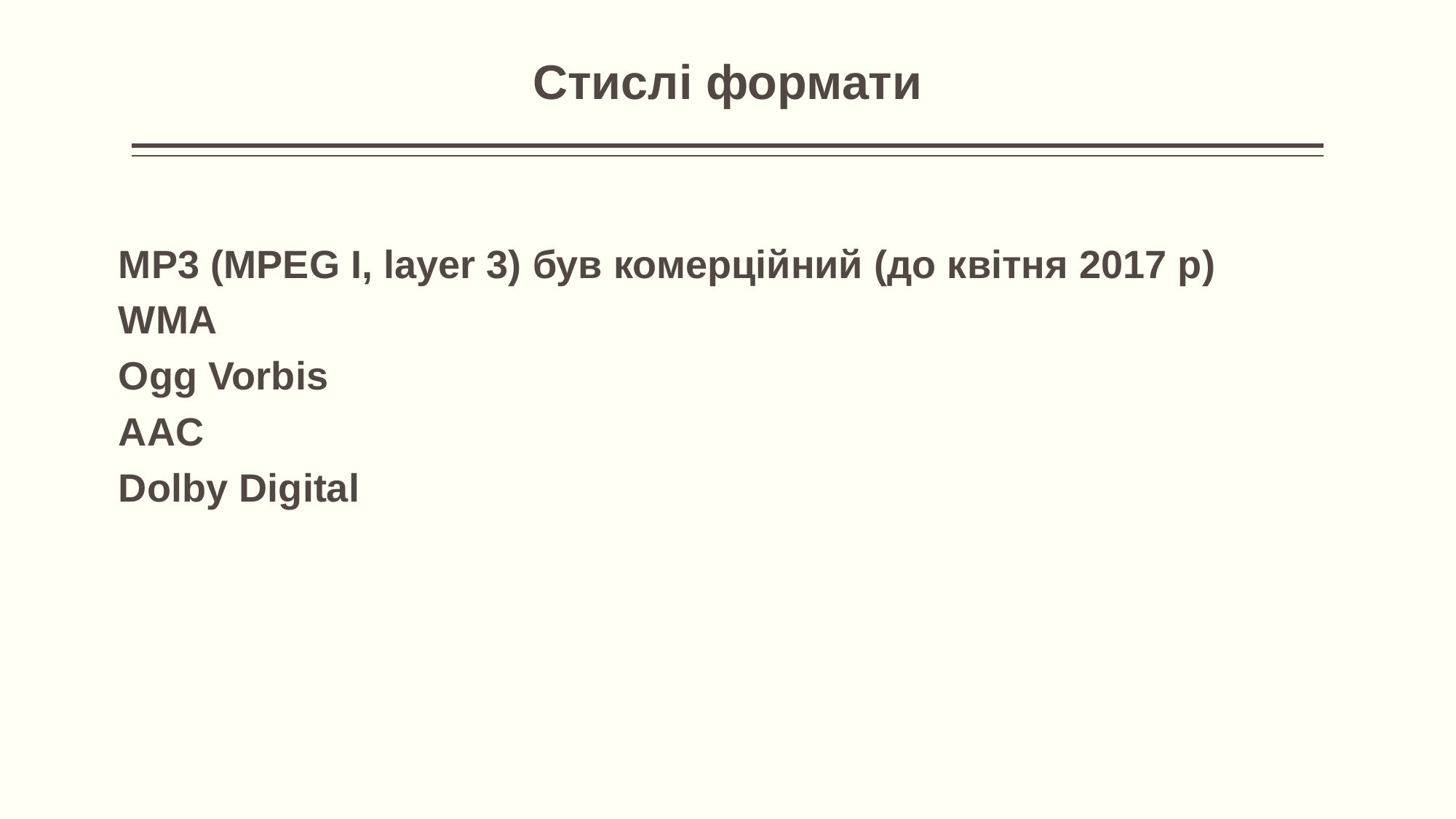

# Стислі формати
MP3 (MPEG I, layer 3) був комерційний (до квітня 2017 р)
WMA
Ogg Vorbis
AAC
Dolby Digital